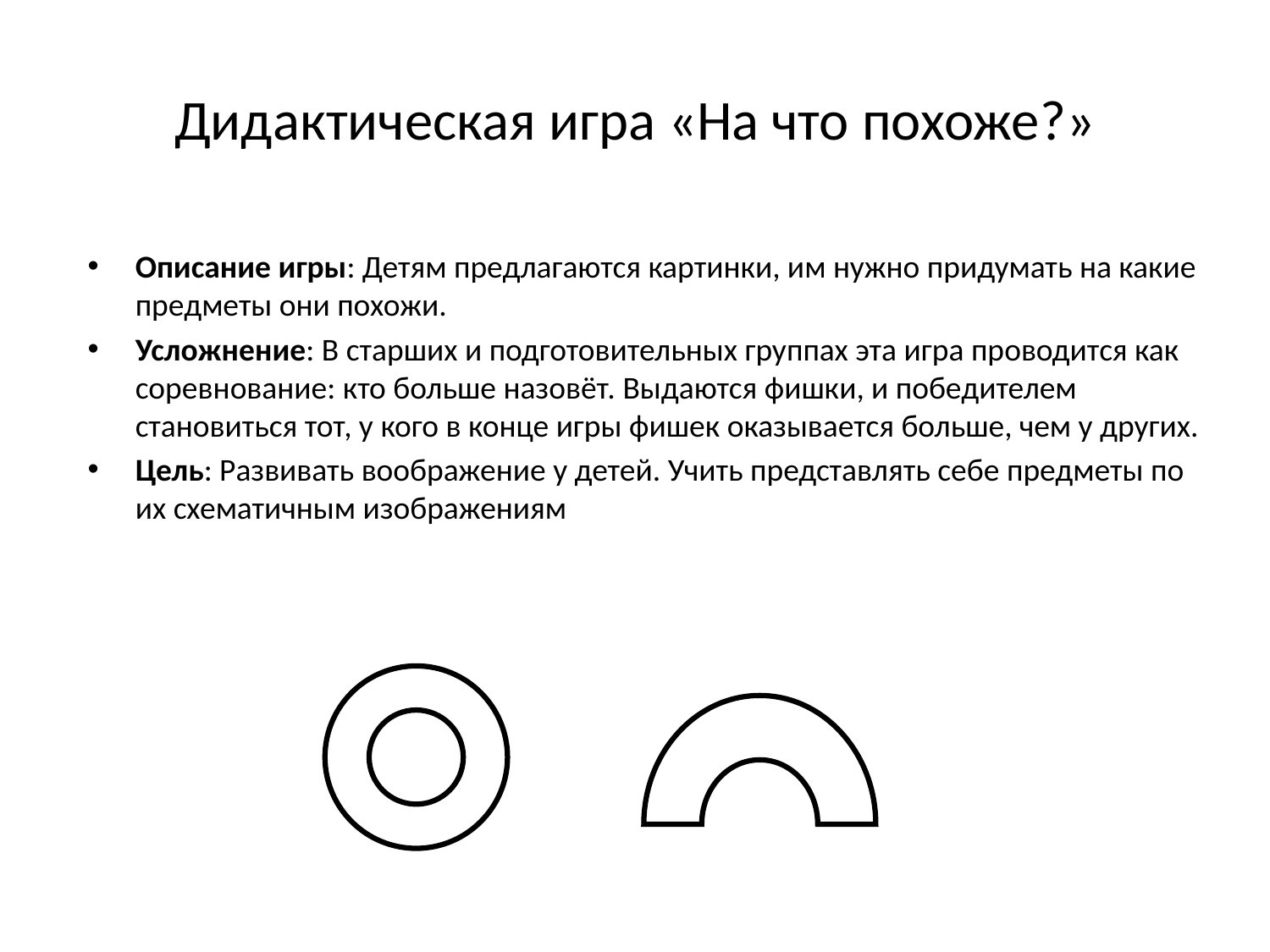

# Дидактическая игра «На что похоже?»

Описание игры: Детям предлагаются картинки, им нужно придумать на какие предметы они похожи.
Усложнение: В старших и подготовительных группах эта игра проводится как соревнование: кто больше назовёт. Выдаются фишки, и победителем становиться тот, у кого в конце игры фишек оказывается больше, чем у других.
Цель: Развивать воображение у детей. Учить представлять себе предметы по их схематичным изображениям